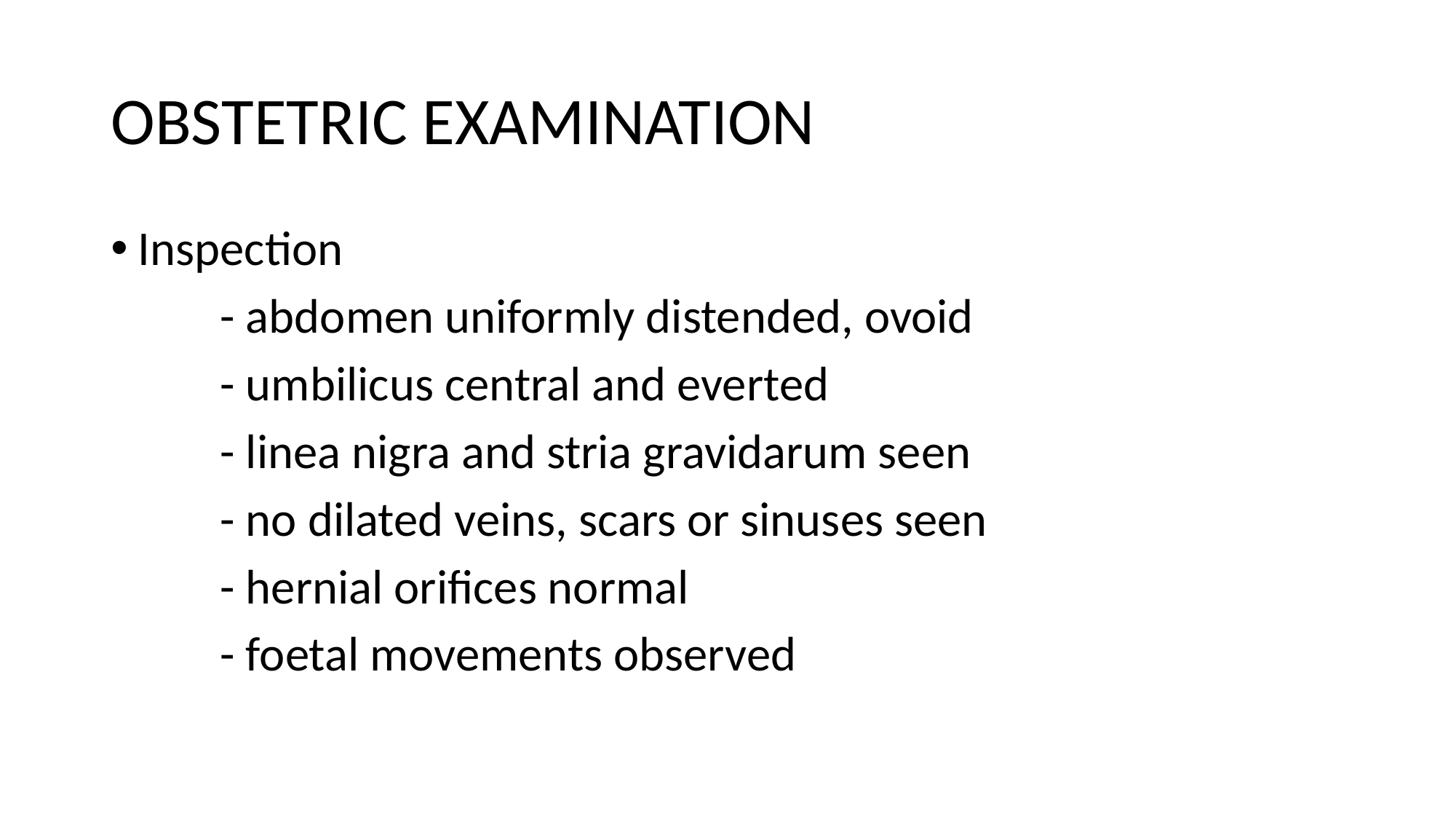

# OBSTETRIC EXAMINATION
Inspection
 	- abdomen uniformly distended, ovoid
	- umbilicus central and everted
	- linea nigra and stria gravidarum seen
	- no dilated veins, scars or sinuses seen
	- hernial orifices normal
	- foetal movements observed